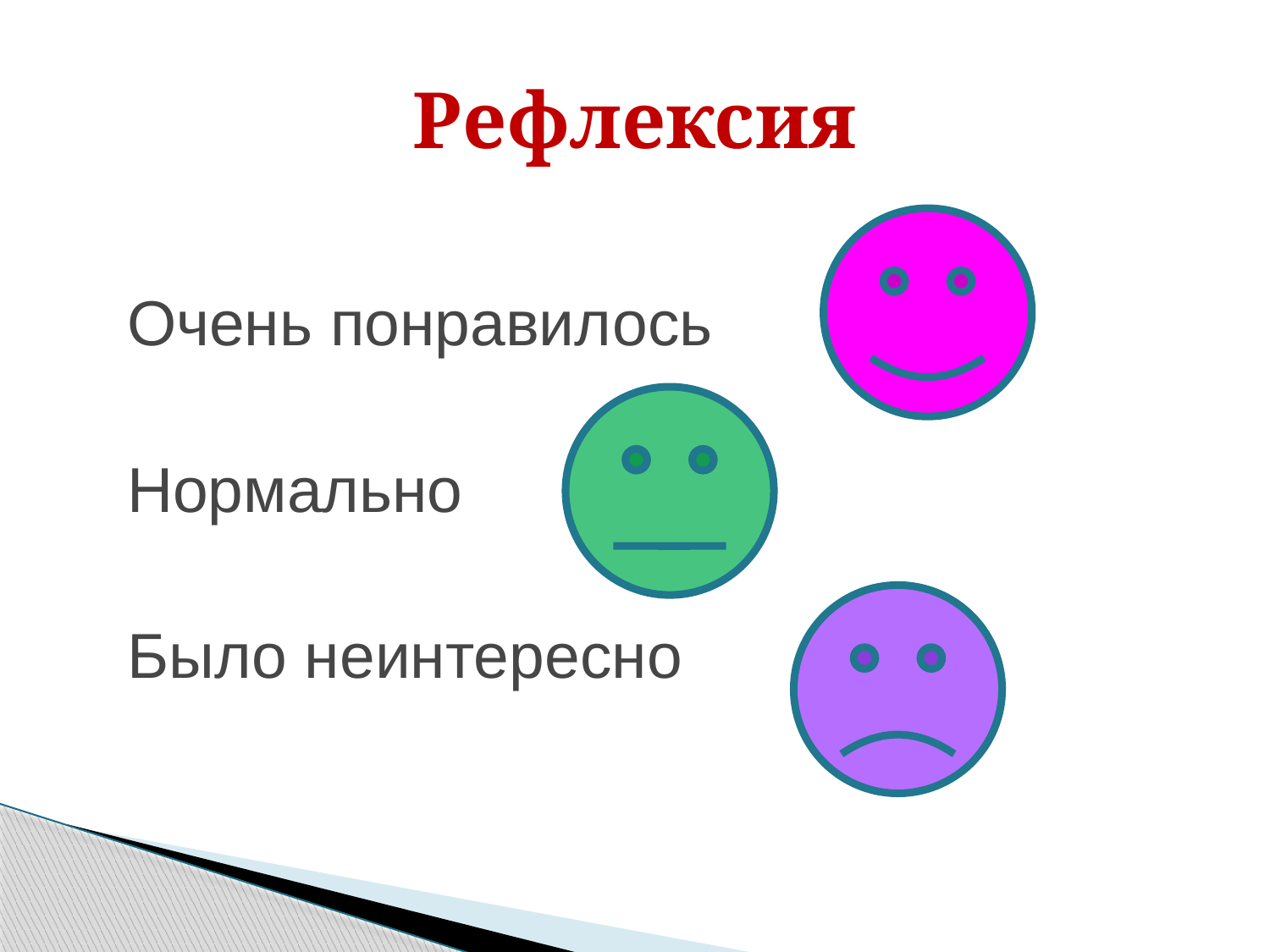

# Рефлексия

Очень понравилось

Нормально

Было неинтересно